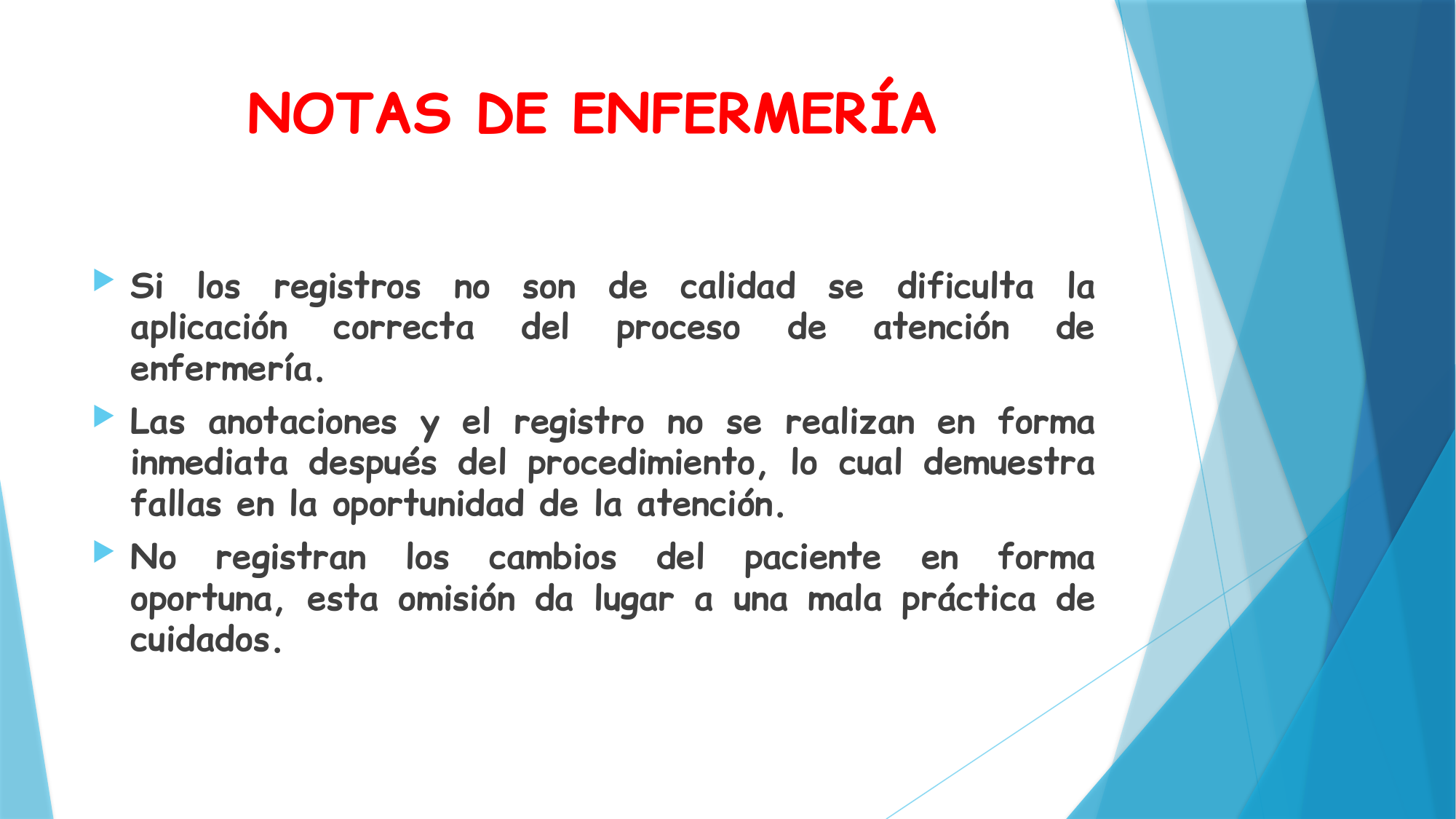

# NOTAS DE ENFERMERÍA
Si los registros no son de calidad se dificulta la aplicación correcta del proceso de atención de enfermería.
Las anotaciones y el registro no se realizan en forma inmediata después del procedimiento, lo cual demuestra fallas en la oportunidad de la atención.
No registran los cambios del paciente en forma oportuna, esta omisión da lugar a una mala práctica de cuidados.